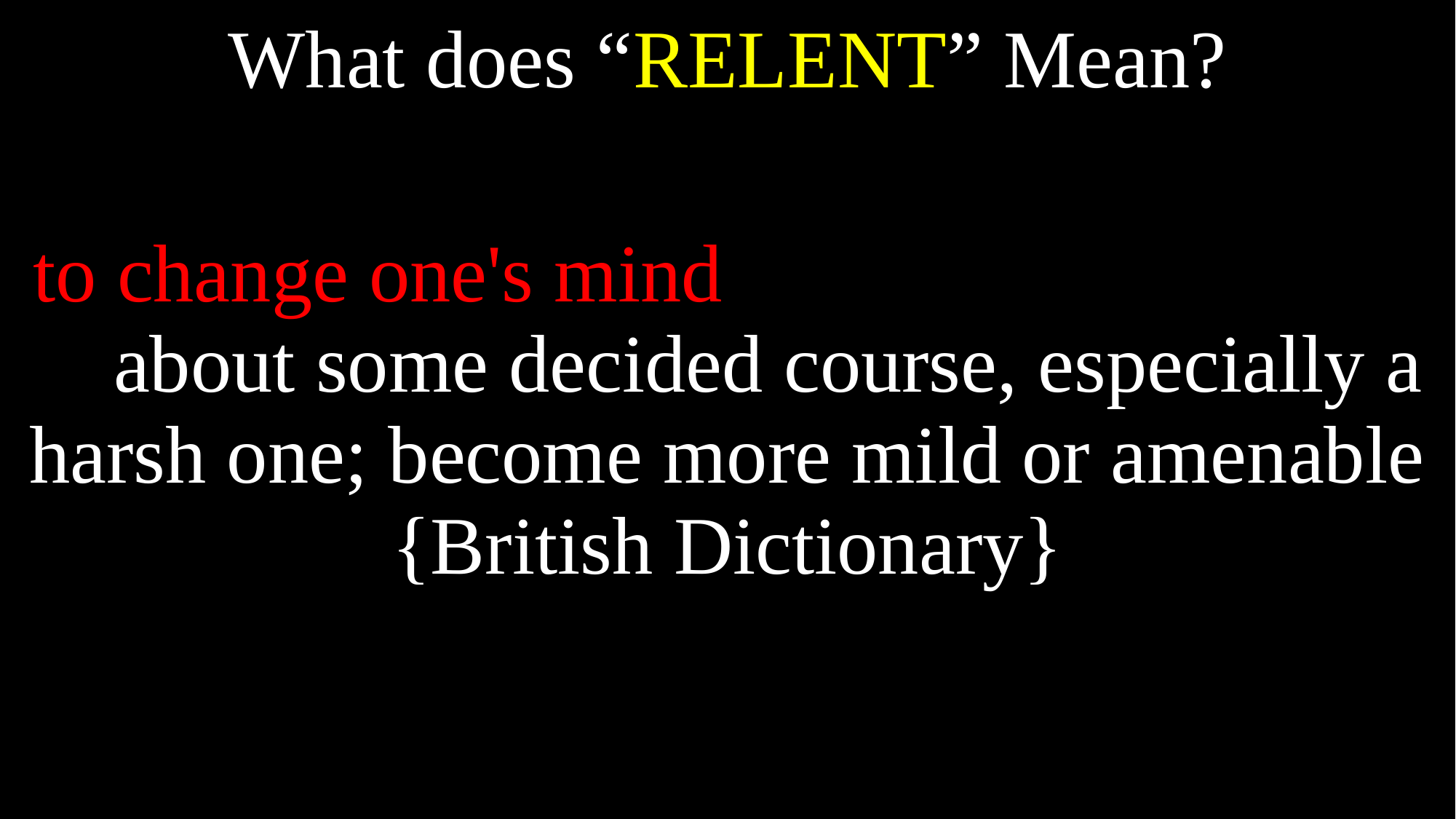

What does “RELENT” Mean?

to change one's mind                                       about some decided course, especially a harsh one; become more mild or amenable {British Dictionary}